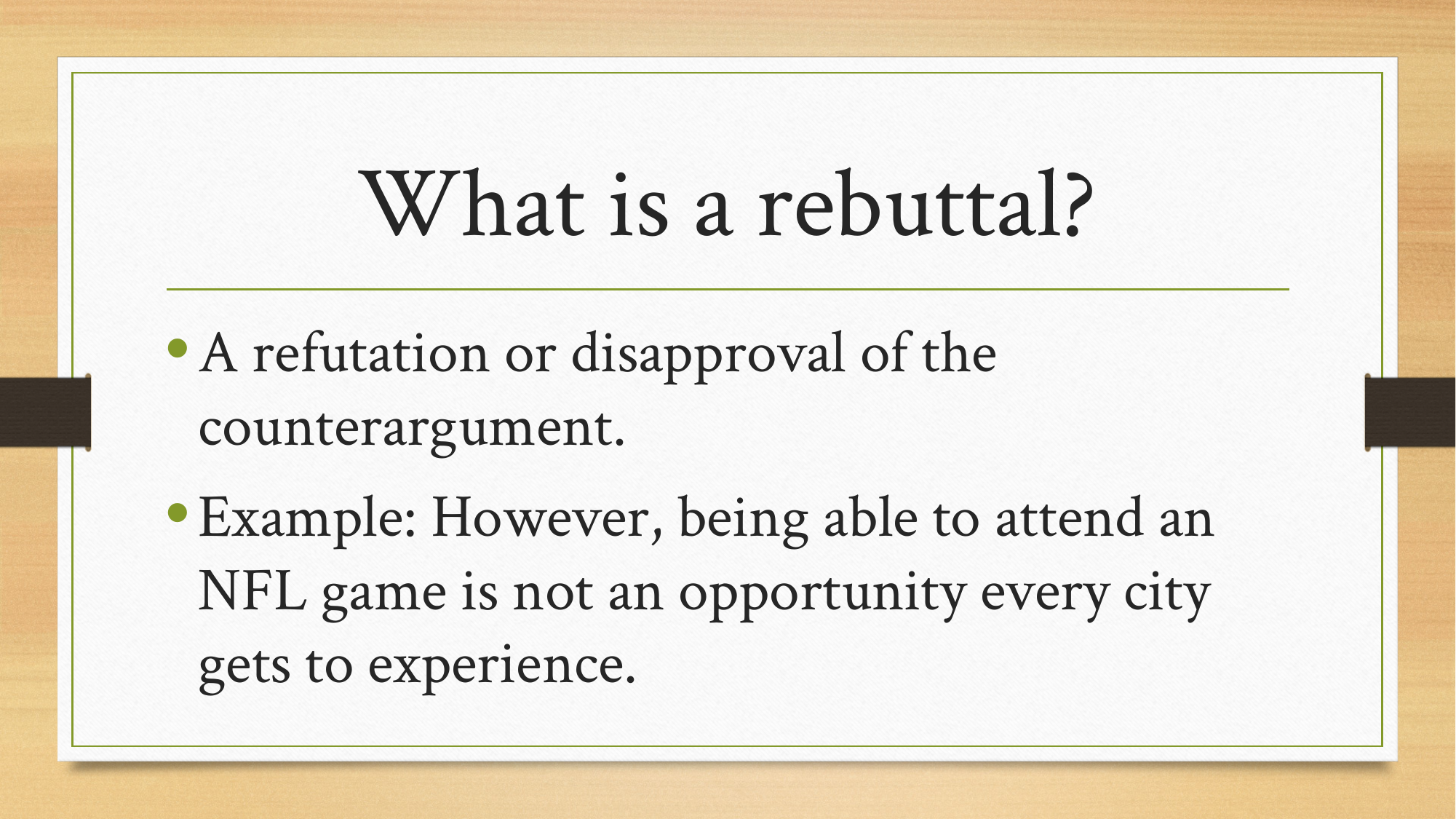

# What is a rebuttal?
A refutation or disapproval of the counterargument.
Example: However, being able to attend an NFL game is not an opportunity every city gets to experience.